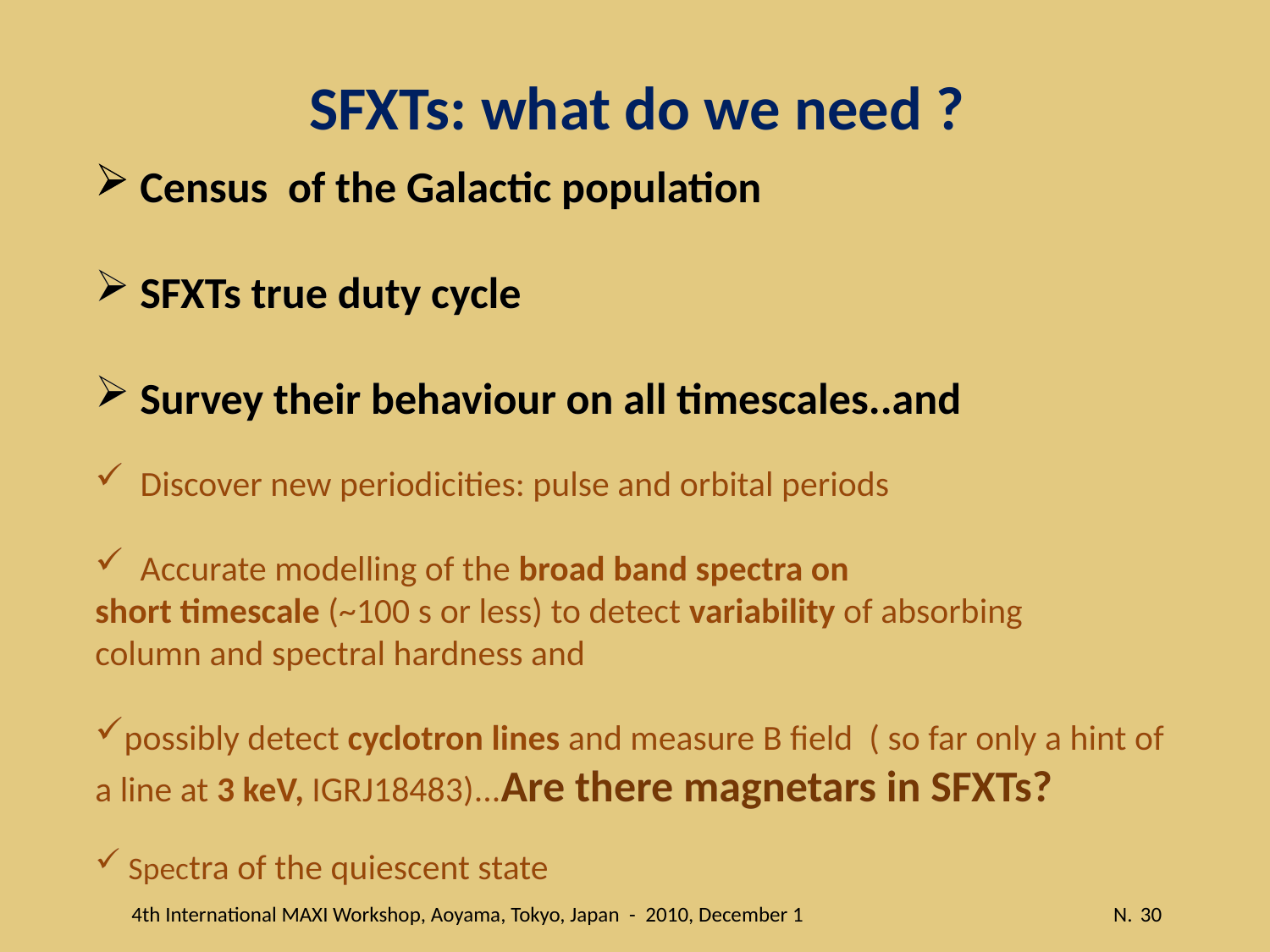

SFXTs: what do we need ?
 Census  of the Galactic population

 SFXTs true duty cycle

 Survey their behaviour on all timescales..and

  Discover new periodicities: pulse and orbital periods

  Accurate modelling of the broad band spectra on
short timescale (~100 s or less) to detect variability of absorbing
column and spectral hardness and

possibly detect cyclotron lines and measure B field  ( so far only a hint of
a line at 3 keV, IGRJ18483)...Are there magnetars in SFXTs?

 Spectra of the quiescent state

 Census  of the Galactic population

 SFXTs true duty cycle

 Survey their behaviour on all timescales..and

  Discover new periodicities: pulse and orbital periods

  Accurate modelling of the broad band spectra on
short timescale (~100 s or less) to detect variability of absorbing
column and spectral hardness and

possibly detect cyclotron lines and measure B field  ( so far only a hint of
a line at 3 keV, IGRJ18483)...Are there magnetars in SFXTs?

 Spectra of the quiescent state

4th International MAXI Workshop, Aoyama, Tokyo, Japan  -  2010, December 1                                                                N. 30